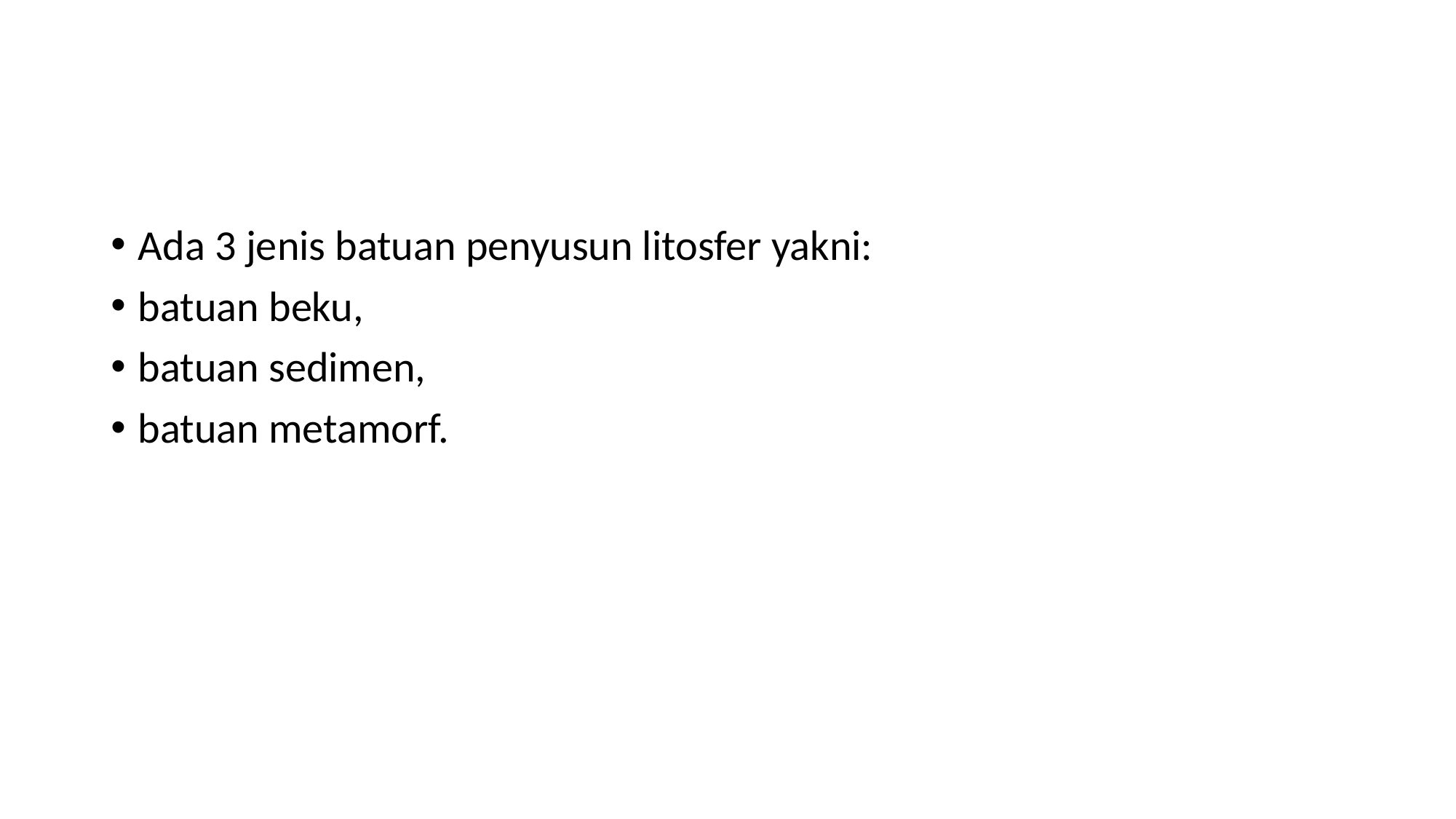

#
Ada 3 jenis batuan penyusun litosfer yakni:
batuan beku,
batuan sedimen,
batuan metamorf.